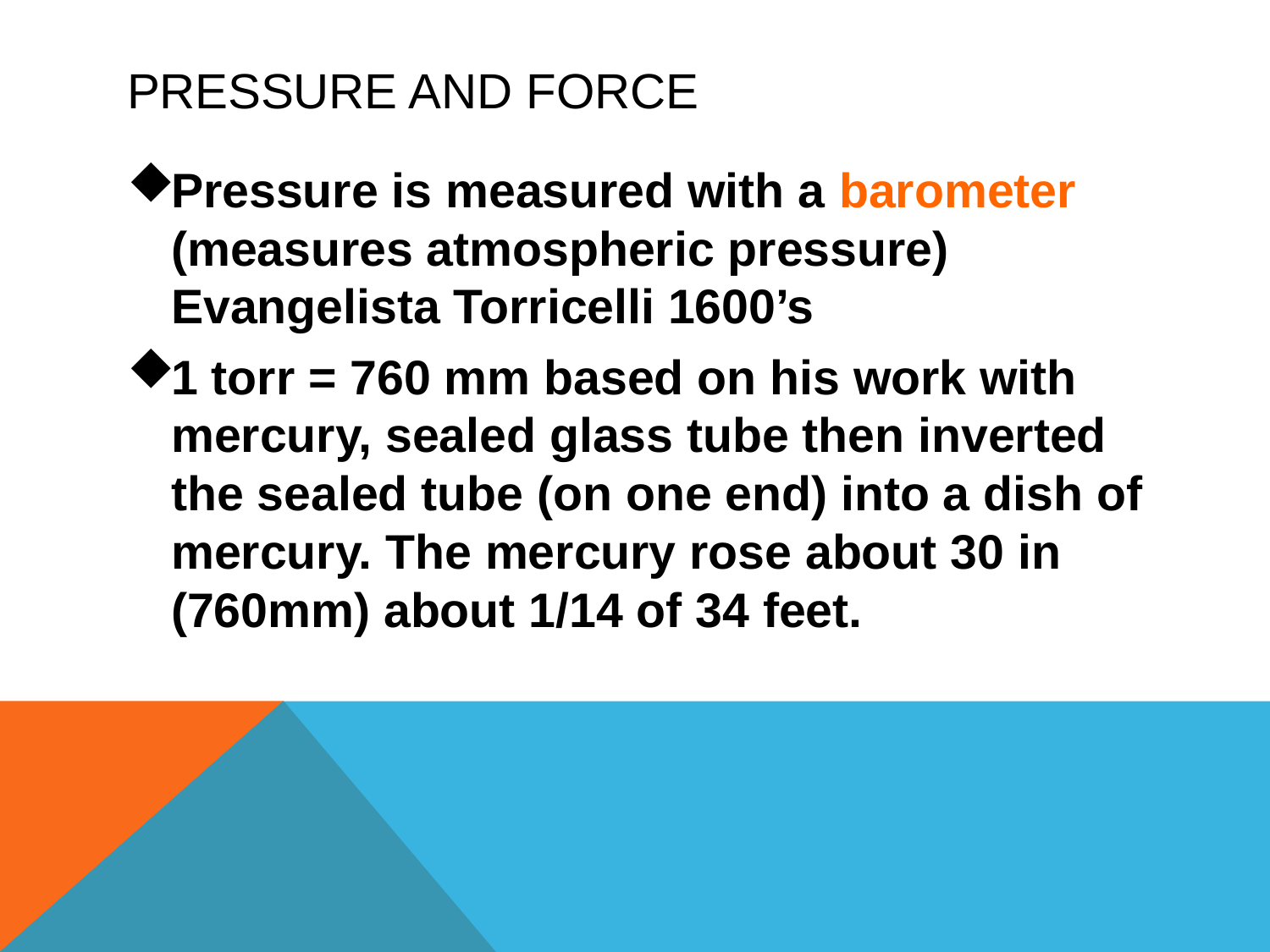

# Pressure and force
Pressure is measured with a barometer (measures atmospheric pressure) Evangelista Torricelli 1600’s
1 torr = 760 mm based on his work with mercury, sealed glass tube then inverted the sealed tube (on one end) into a dish of mercury. The mercury rose about 30 in (760mm) about 1/14 of 34 feet.